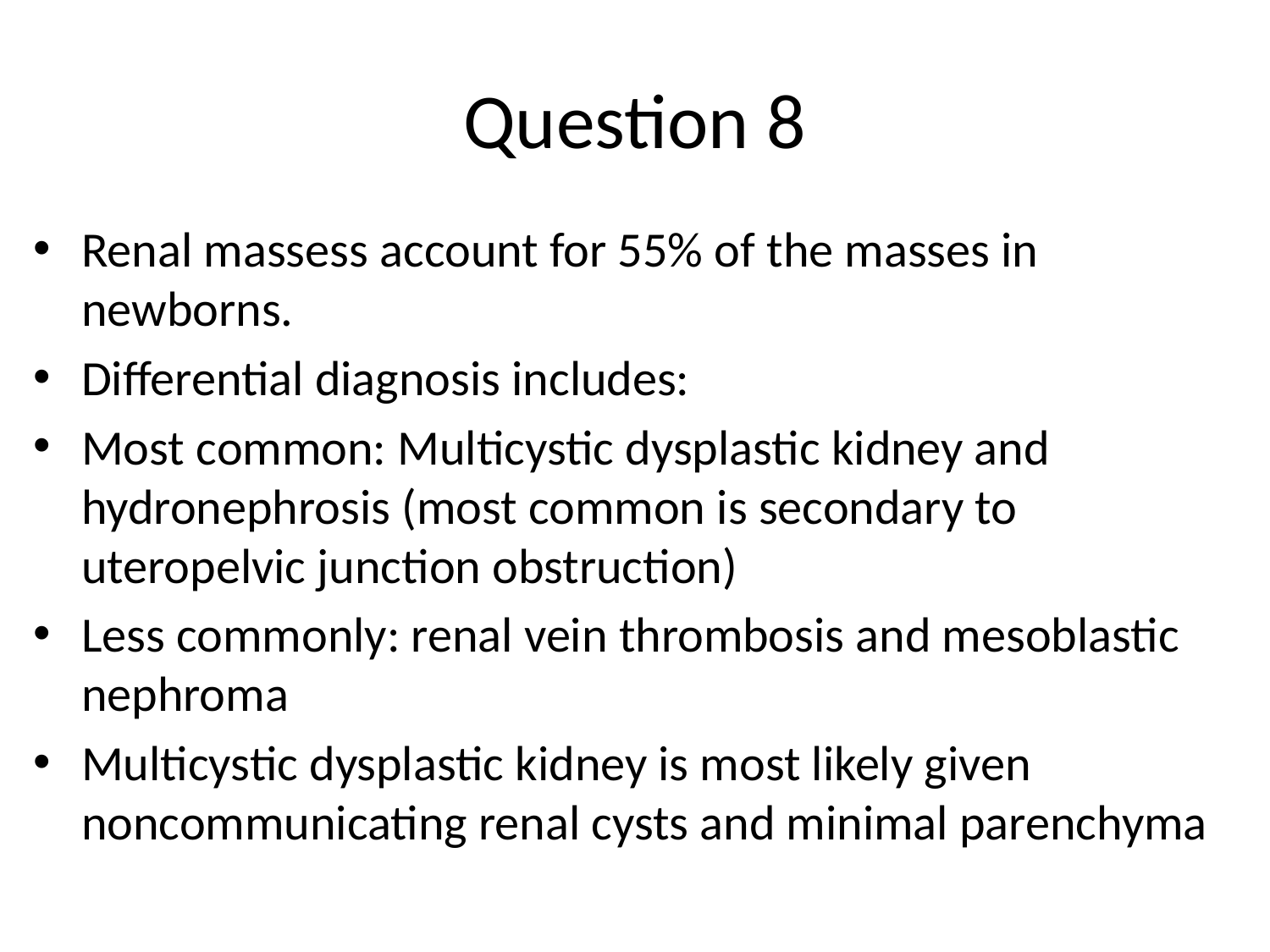

# Question 8
Renal massess account for 55% of the masses in newborns.
Differential diagnosis includes:
Most common: Multicystic dysplastic kidney and hydronephrosis (most common is secondary to uteropelvic junction obstruction)
Less commonly: renal vein thrombosis and mesoblastic nephroma
Multicystic dysplastic kidney is most likely given noncommunicating renal cysts and minimal parenchyma